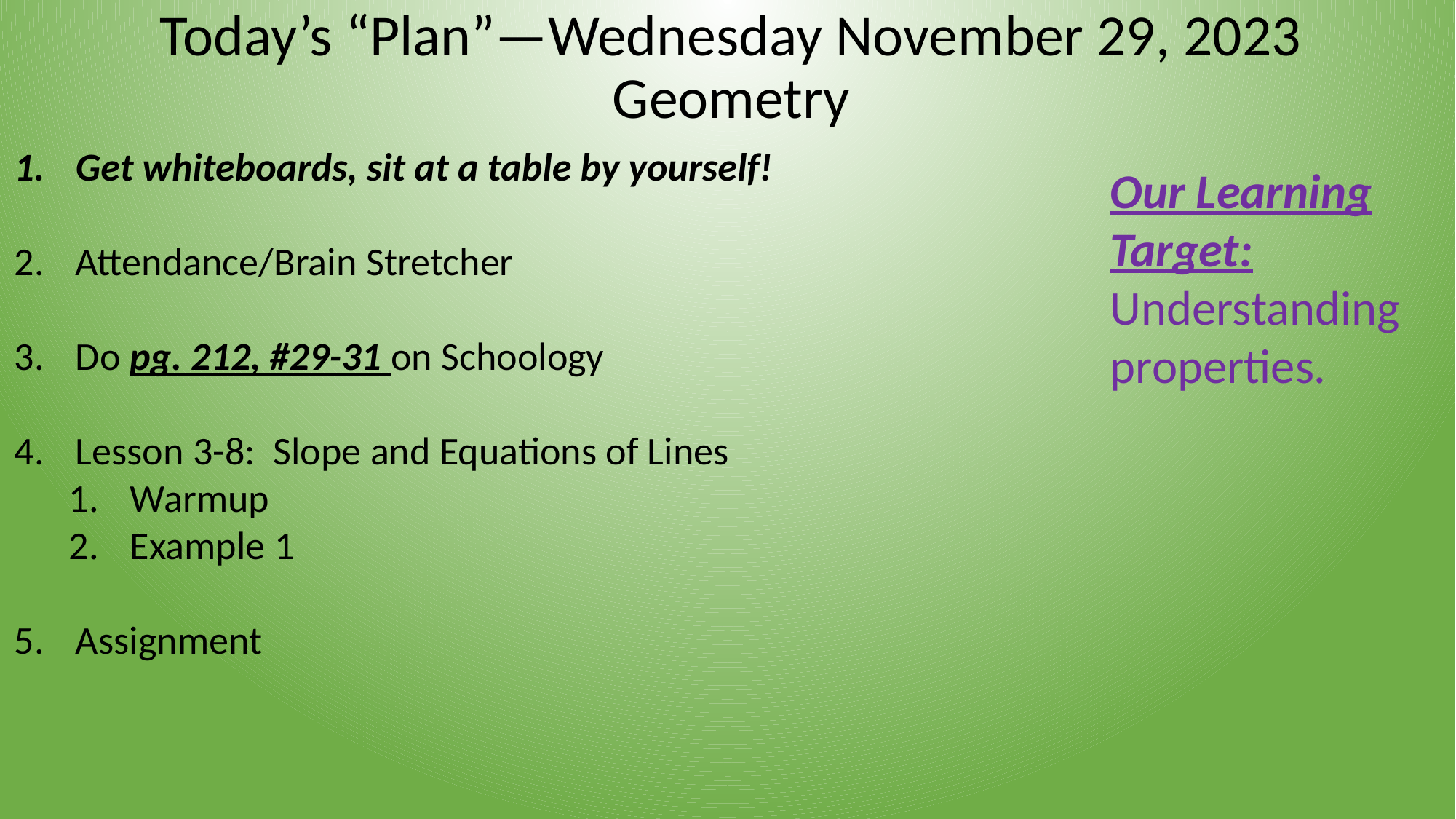

# Today’s “Plan”—Wednesday November 29, 2023 Geometry
Get whiteboards, sit at a table by yourself!
Attendance/Brain Stretcher
Do pg. 212, #29-31 on Schoology
Lesson 3-8:  Slope and Equations of Lines
Warmup
Example 1

Assignment

Our Learning Target:
Understanding properties.